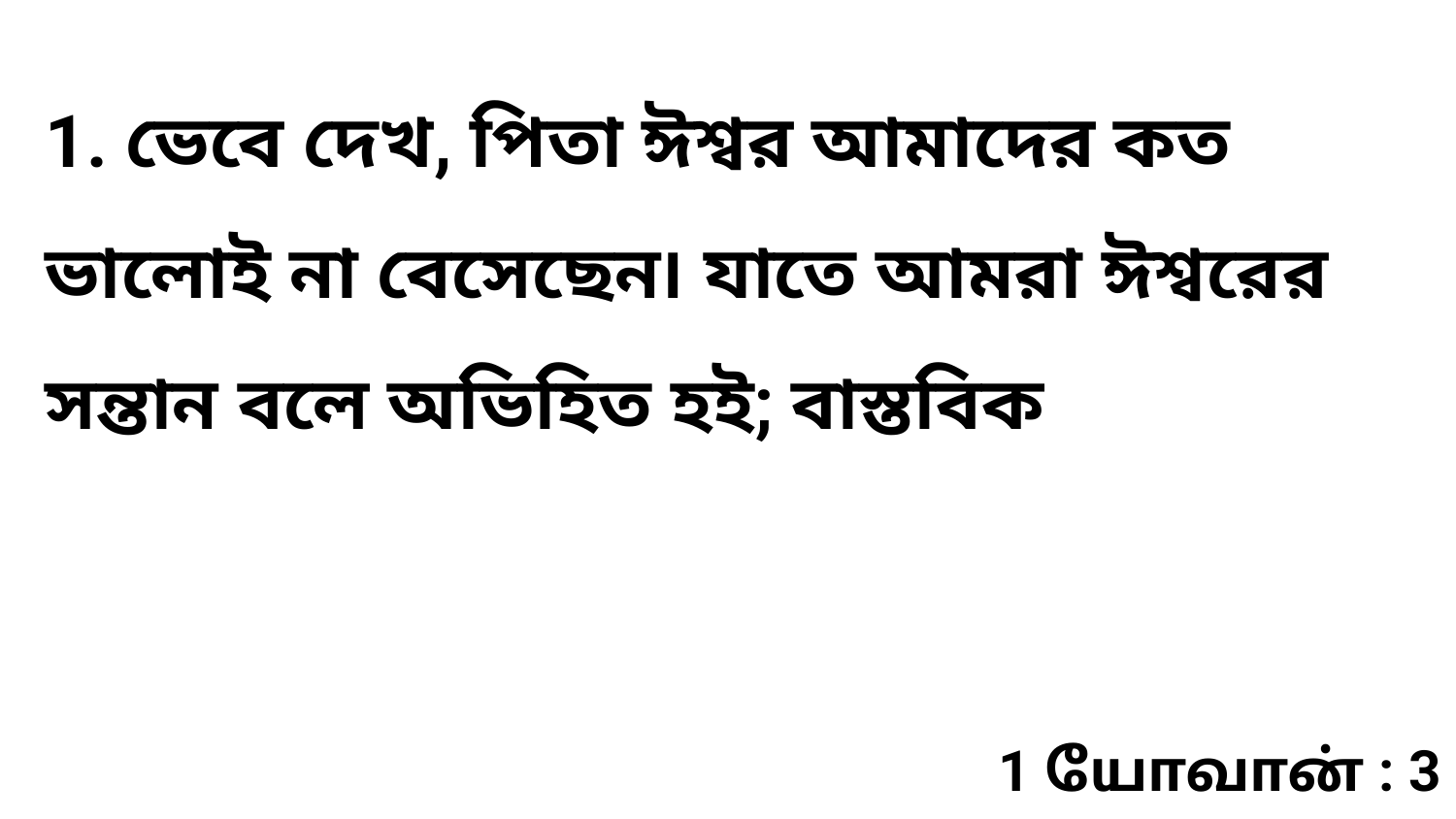

1. ভেবে দেখ, পিতা ঈশ্বর আমাদের কত ভালোই না বেসেছেন৷ যাতে আমরা ঈশ্বরের সন্তান বলে অভিহিত হই; বাস্তবিক
1 யோவான் : 3